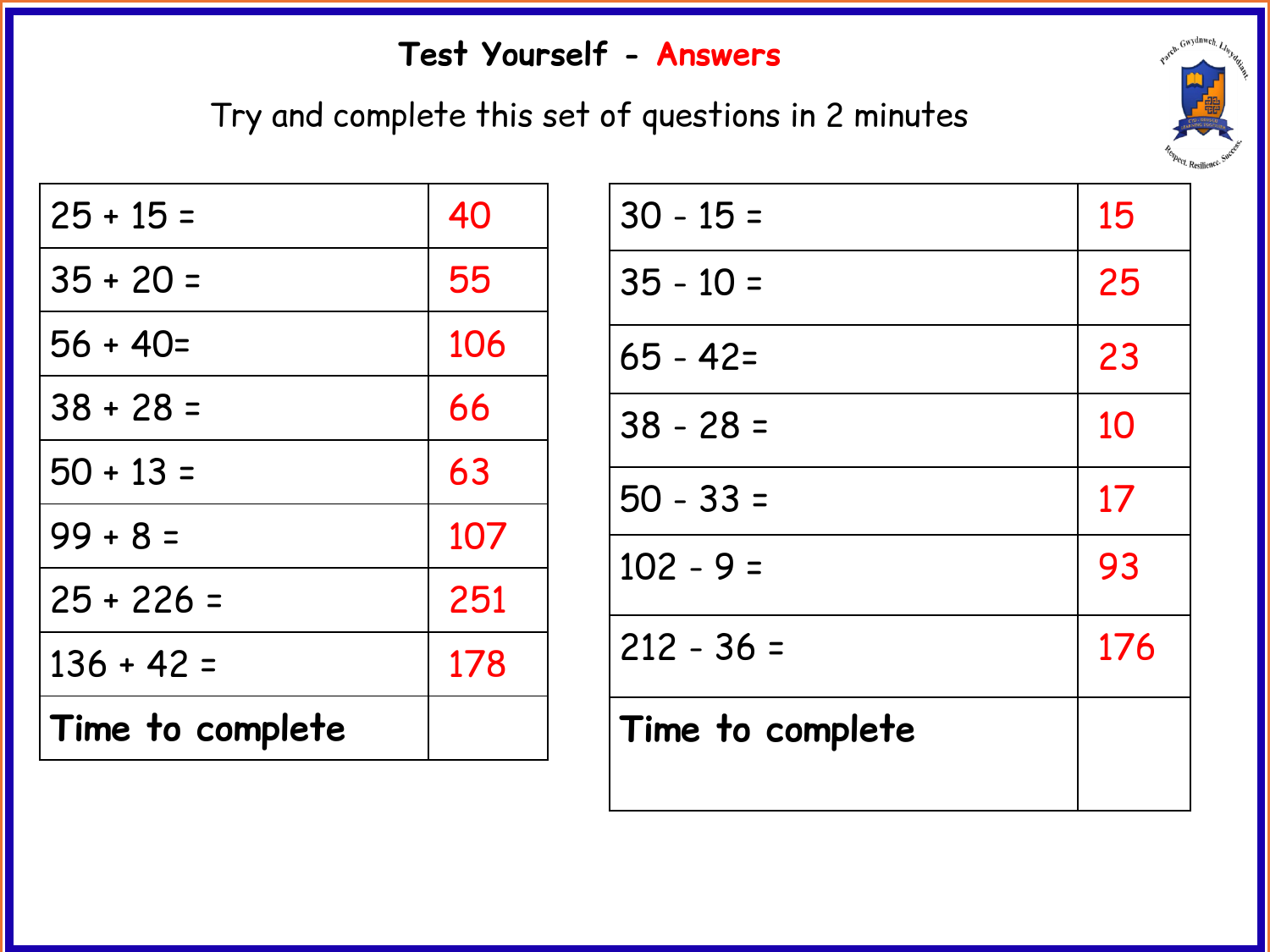

Test Yourself - Answers
Try and complete this set of questions in 2 minutes
| 25 + 15 = | 40 |
| --- | --- |
| 35 + 20 = | 55 |
| 56 + 40= | 106 |
| 38 + 28 = | 66 |
| 50 + 13 = | 63 |
| 99 + 8 = | 107 |
| 25 + 226 = | 251 |
| 136 + 42 = | 178 |
| Time to complete |  |
| 30 - 15 = | 15 |
| --- | --- |
| 35 - 10 = | 25 |
| 65 - 42= | 23 |
| 38 - 28 = | 10 |
| 50 - 33 = | 17 |
| 102 - 9 = | 93 |
| 212 - 36 = | 176 |
| Time to complete |  |